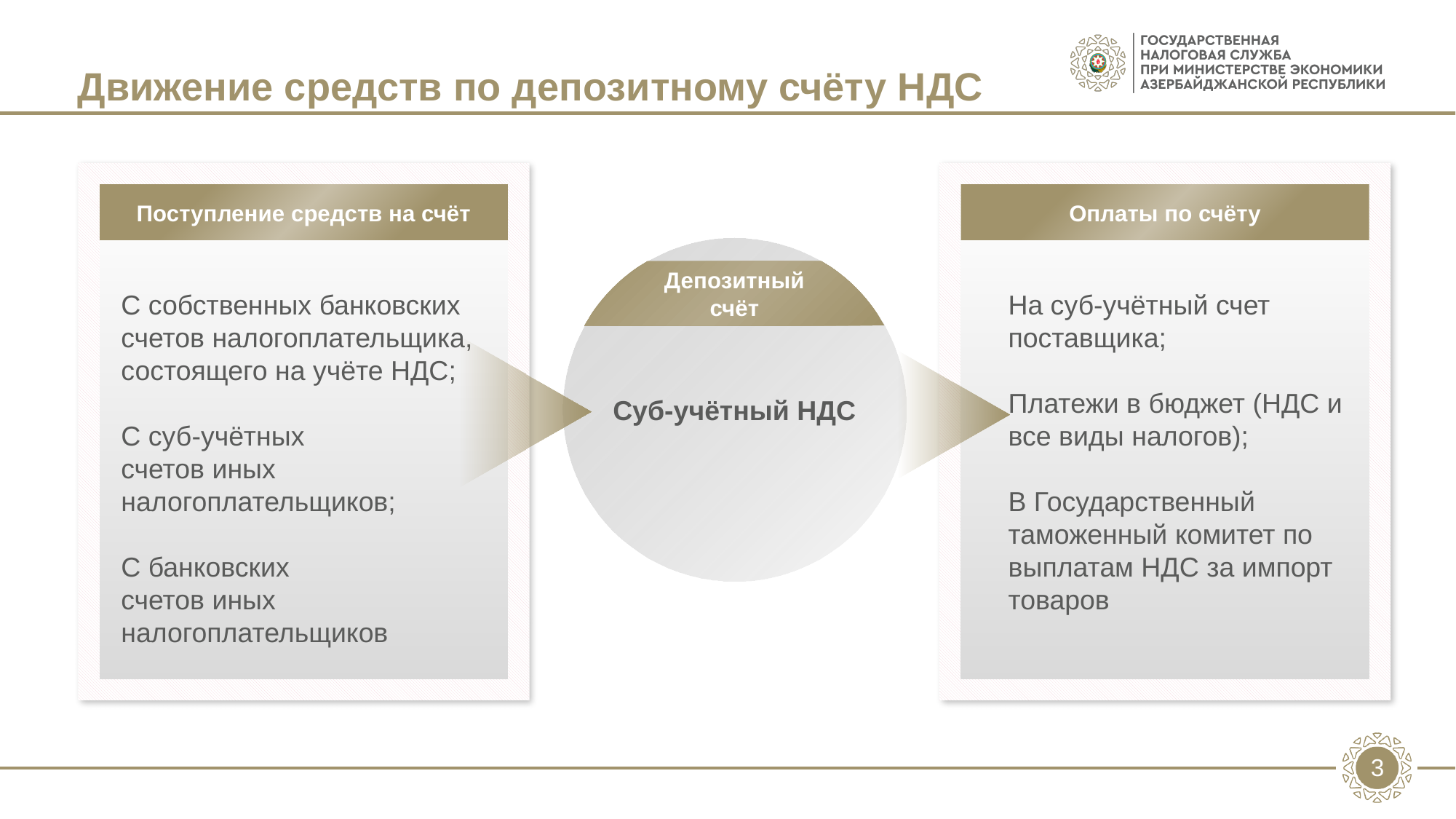

# Движение средств по депозитному счёту НДС

С собственных банковских счетов налогоплательщика, состоящего на учёте НДС;

С суб-учётных
счетов иных налогоплательщиков;

С банковских
счетов иных налогоплательщиков
Поступление средств на счёт
На суб-учётный счет поставщика;

Платежи в бюджет (НДС и все виды налогов);

В Государственный таможенный комитет по выплатам НДС за импорт товаров
Оплаты по счёту

Депозитный
счёт

Суб-учётный НДС
3